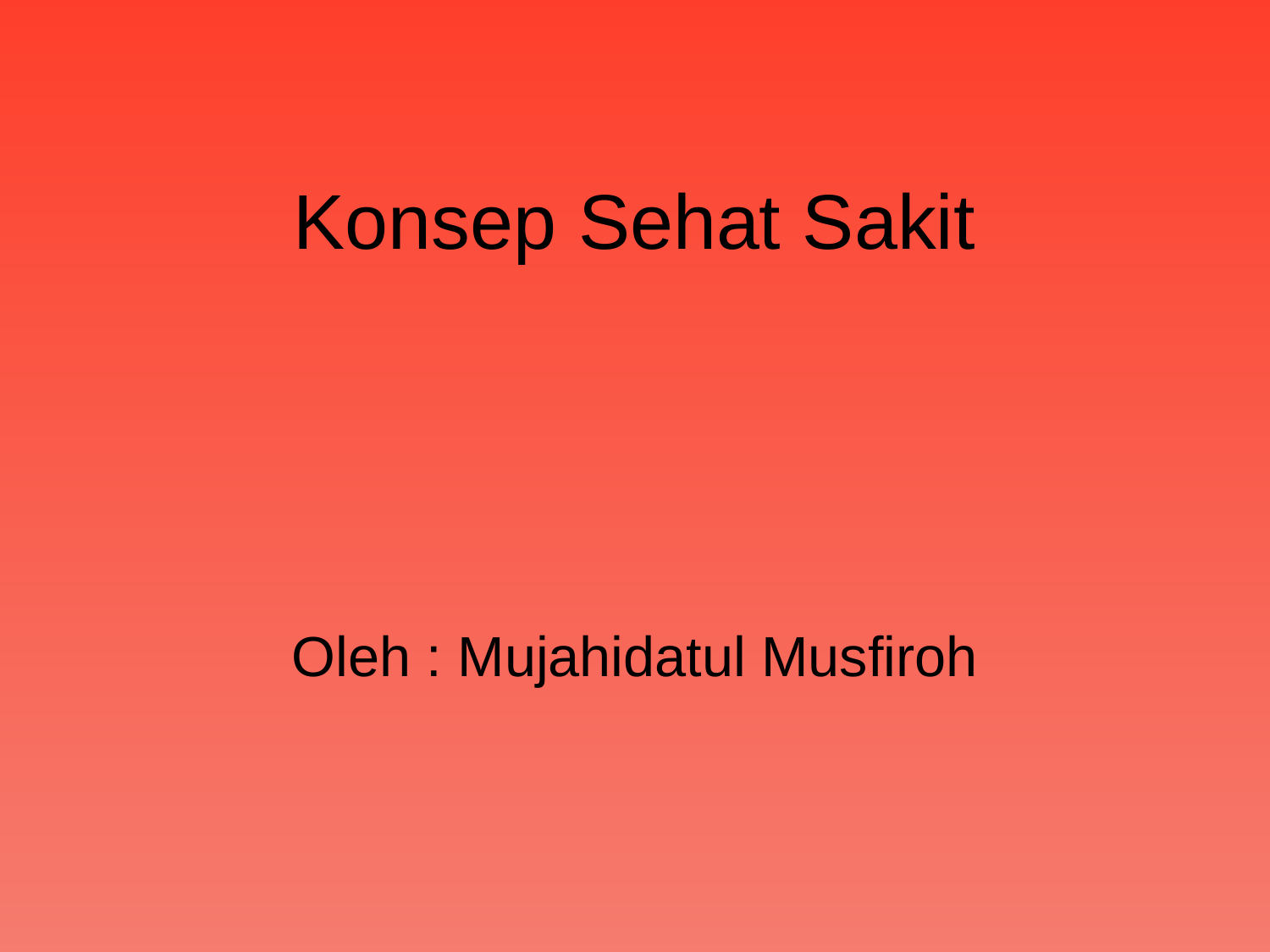

# Konsep Sehat Sakit
Oleh : Mujahidatul Musfiroh